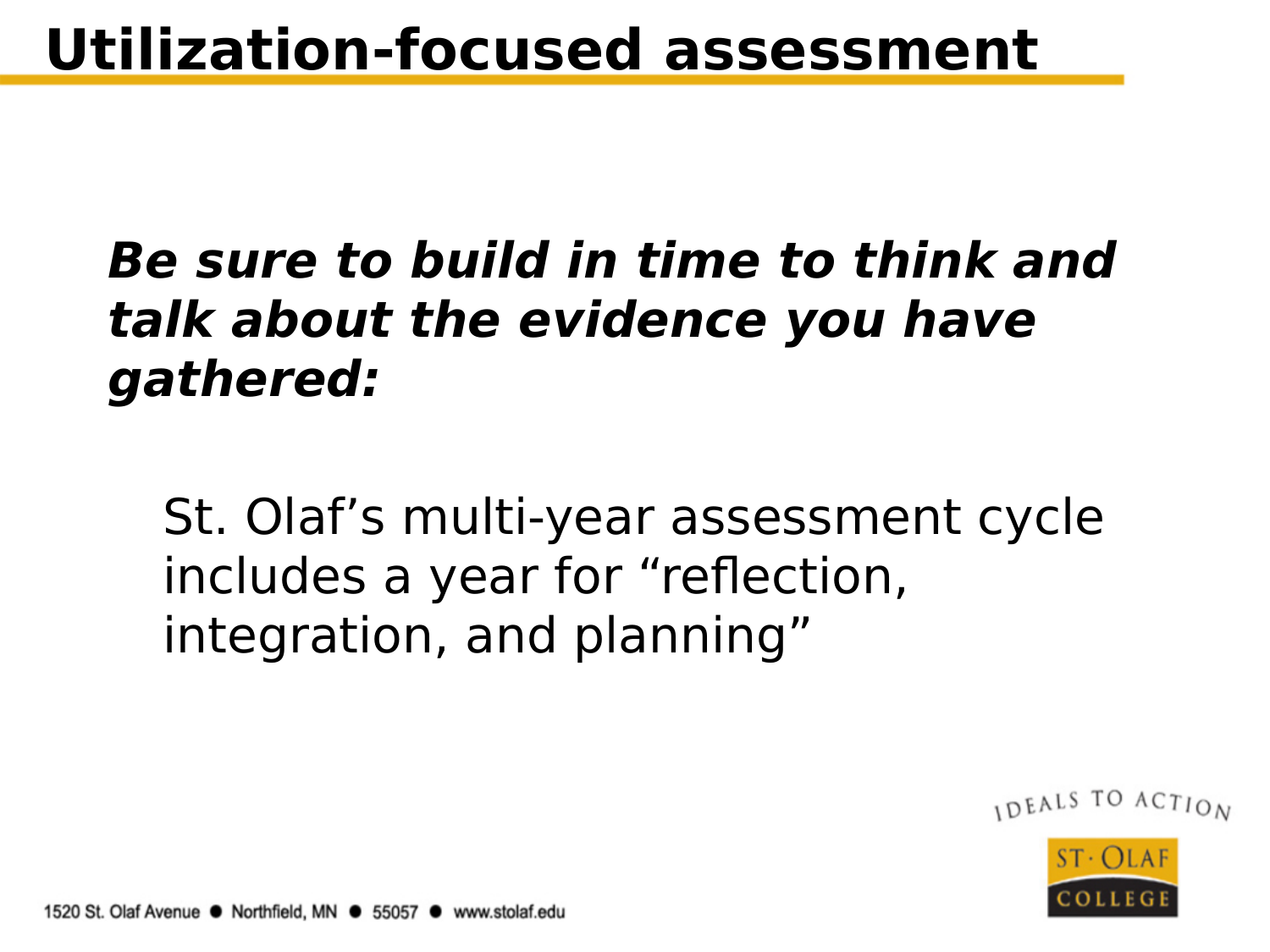

# Utilization-focused assessment
Be sure to build in time to think and talk about the evidence you have gathered:

St. Olaf’s multi-year assessment cycle includes a year for “reflection, integration, and planning”